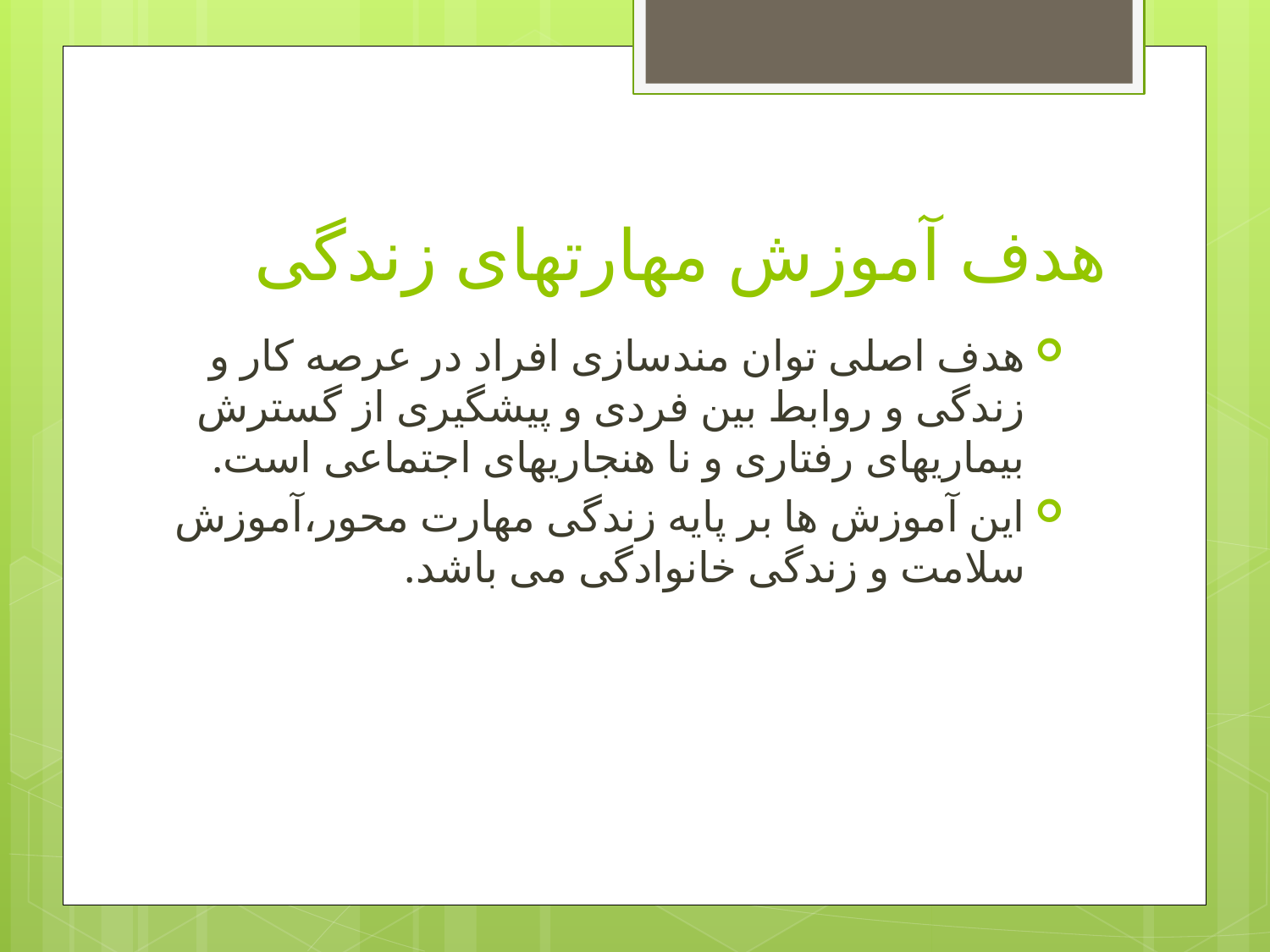

# هدف آموزش مهارتهای زندگی
هدف اصلی توان مندسازی افراد در عرصه کار و زندگی و روابط بین فردی و پیشگیری از گسترش بیماریهای رفتاری و نا هنجاریهای اجتماعی است.
این آموزش ها بر پایه زندگی مهارت محور،آموزش سلامت و زندگی خانوادگی می باشد.